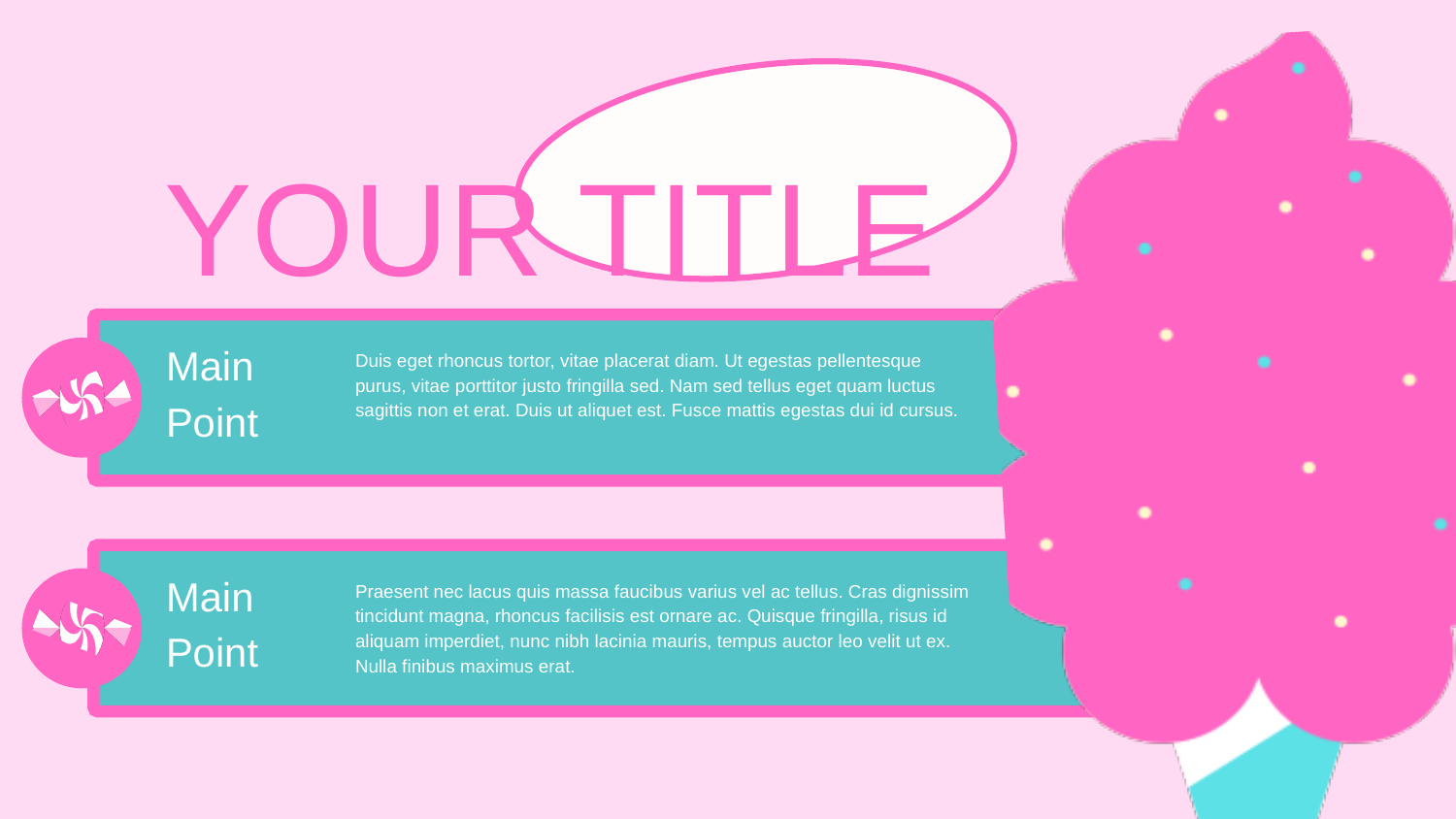

YOUR TITLE

Main Point

Duis eget rhoncus tortor, vitae placerat diam. Ut egestas pellentesque purus, vitae porttitor justo fringilla sed. Nam sed tellus eget quam luctus sagittis non et erat. Duis ut aliquet est. Fusce mattis egestas dui id cursus.

Main Point

Praesent nec lacus quis massa faucibus varius vel ac tellus. Cras dignissim tincidunt magna, rhoncus facilisis est ornare ac. Quisque fringilla, risus id aliquam imperdiet, nunc nibh lacinia mauris, tempus auctor leo velit ut ex. Nulla finibus maximus erat.